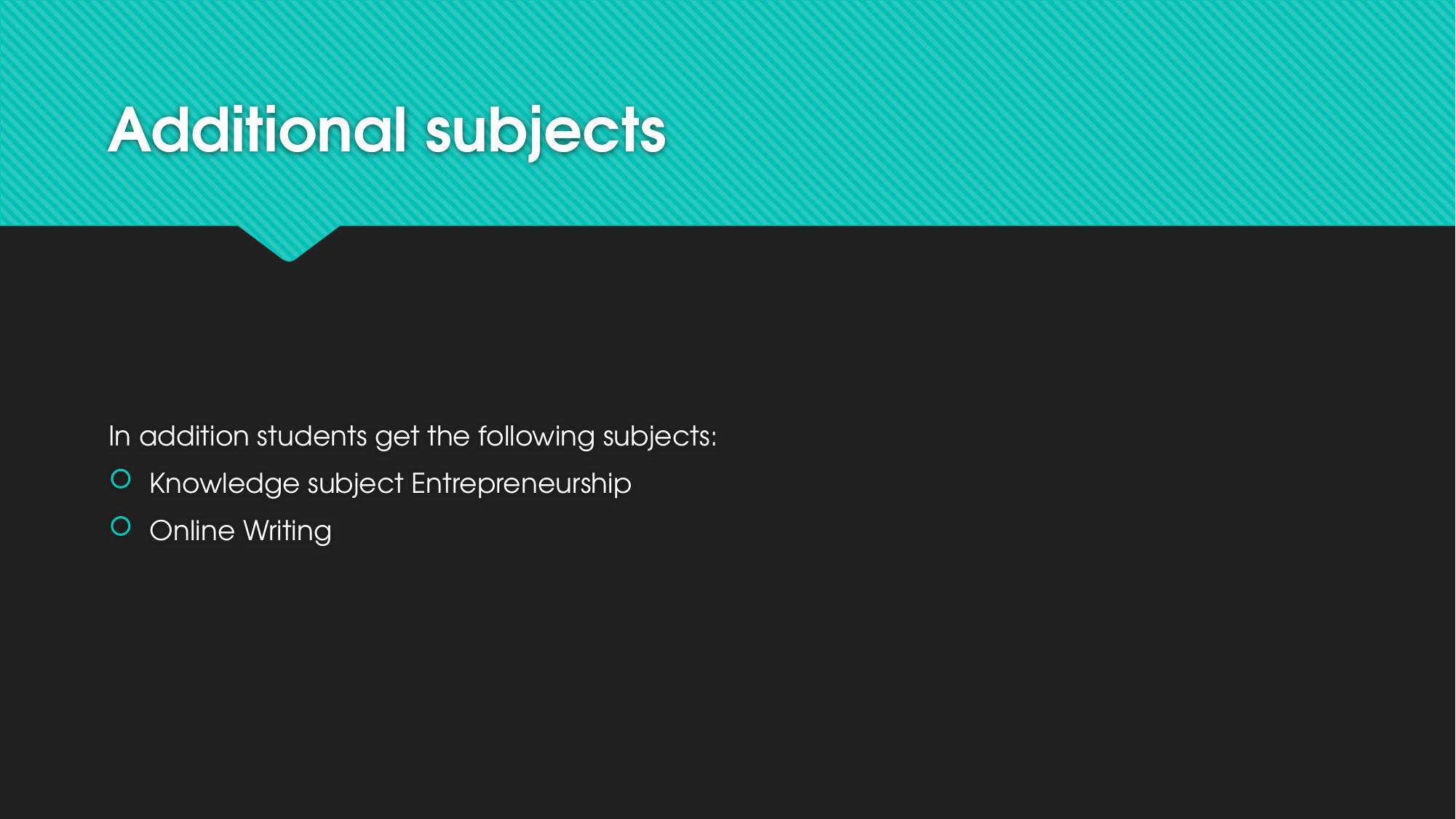

# Additional subjects
In addition students get the following subjects:
Knowledge subject Entrepreneurship
Online Writing